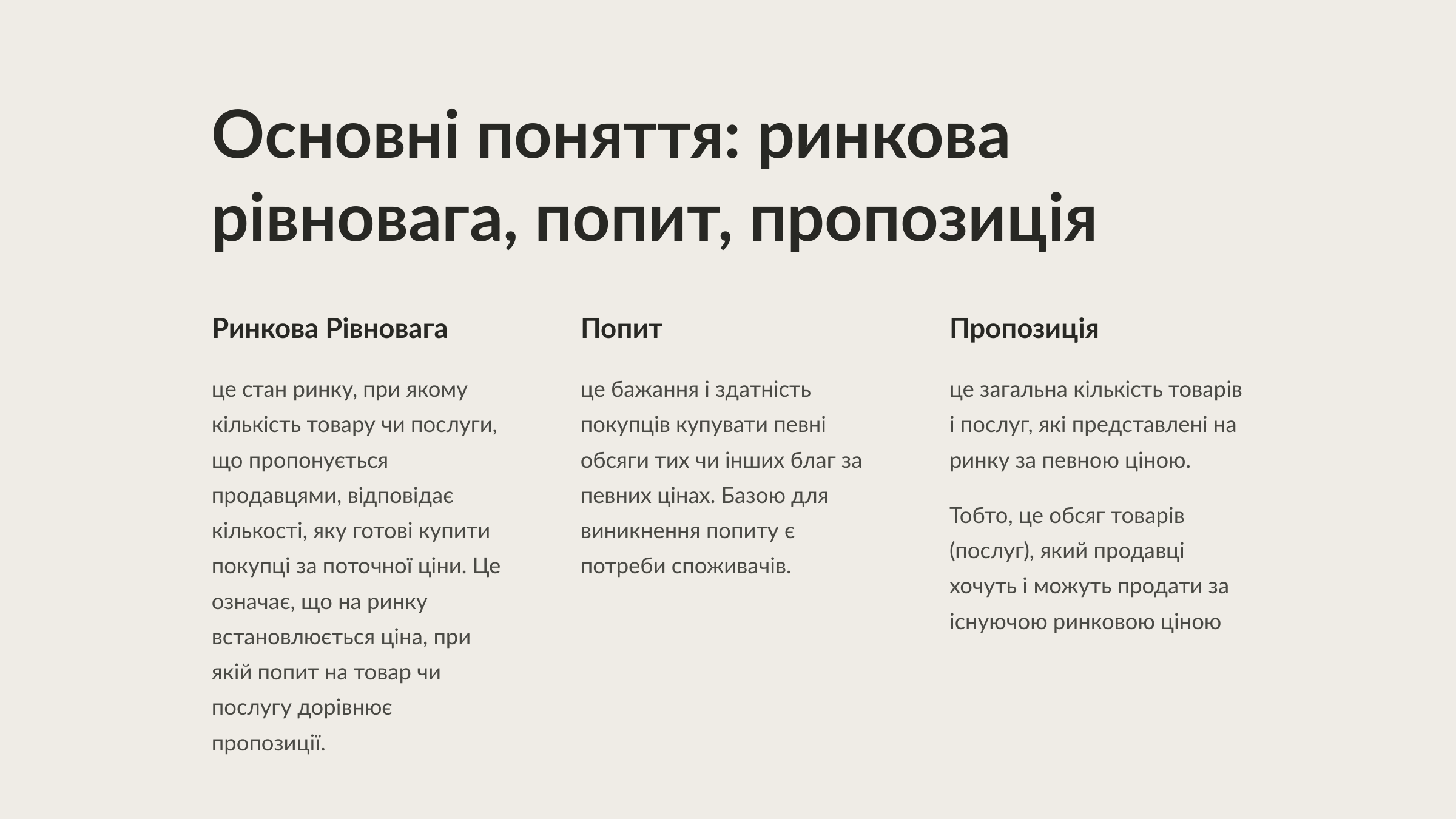

Основні поняття: ринкова рівновага, попит, пропозиція
Ринкова Рівновага
Попит
Пропозиція
це стан ринку, при якому кількість товару чи послуги, що пропонується продавцями, відповідає кількості, яку готові купити покупці за поточної ціни. Це означає, що на ринку встановлюється ціна, при якій попит на товар чи послугу дорівнює пропозиції.
це бажання і здатність покупців купувати певні обсяги тих чи інших благ за певних цінах. Базою для виникнення попиту є потреби споживачів.
це загальна кількість товарів і послуг, які представлені на ринку за певною ціною.
Тобто, це обсяг товарів (послуг), який продавці хочуть і можуть продати за існуючою ринковою ціною